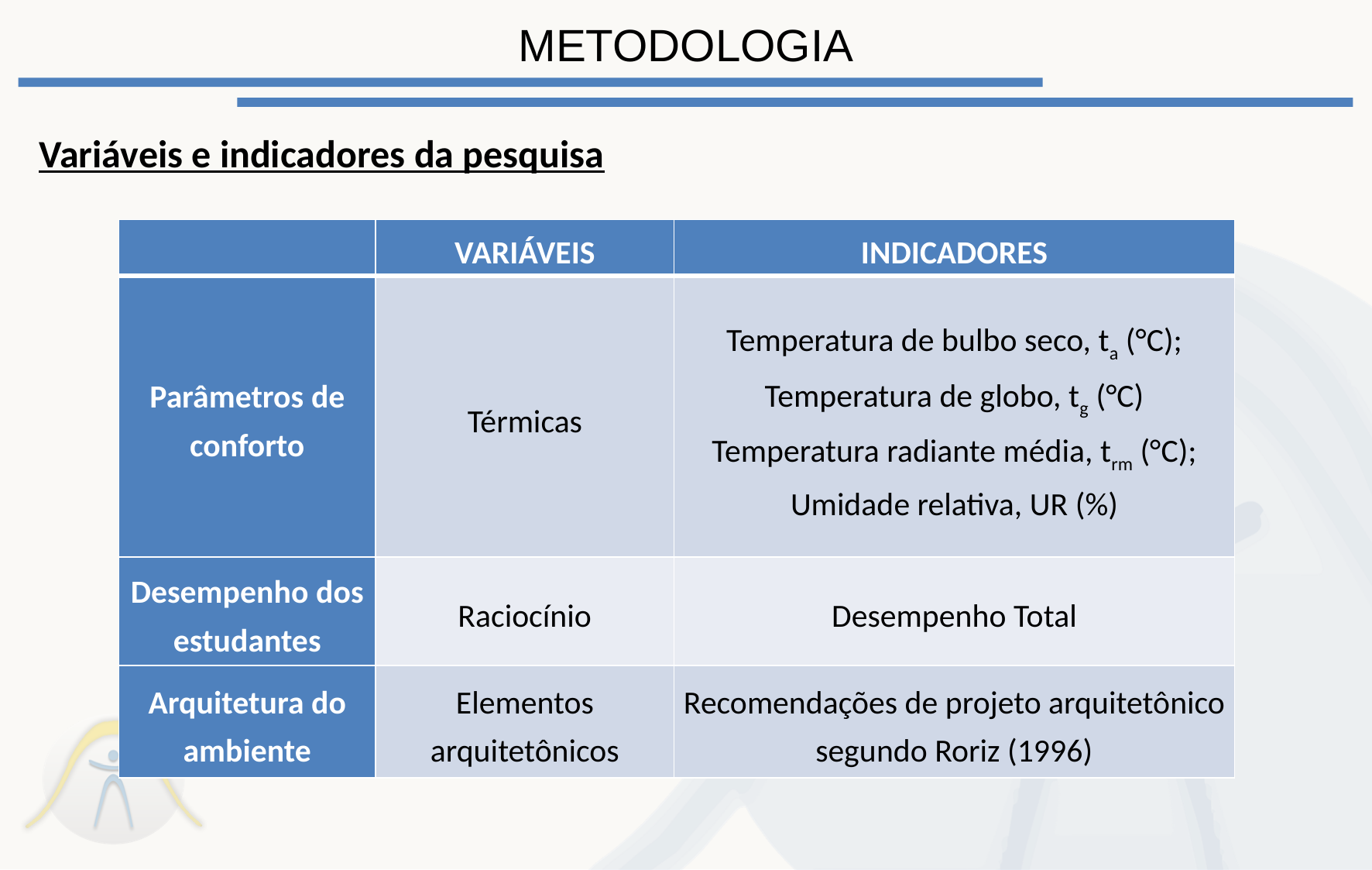

# MeTODOlogia

Variáveis e indicadores da pesquisa

|  | VARIÁVEIS | INDICADORES |
| --- | --- | --- |
| Parâmetros de conforto | Térmicas | Temperatura de bulbo seco, ta (°C); Temperatura de globo, tg (°C) Temperatura radiante média, trm (°C); Umidade relativa, UR (%) |
| Desempenho dos estudantes | Raciocínio | Desempenho Total |
| Arquitetura do ambiente | Elementos arquitetônicos | Recomendações de projeto arquitetônico segundo Roriz (1996) |